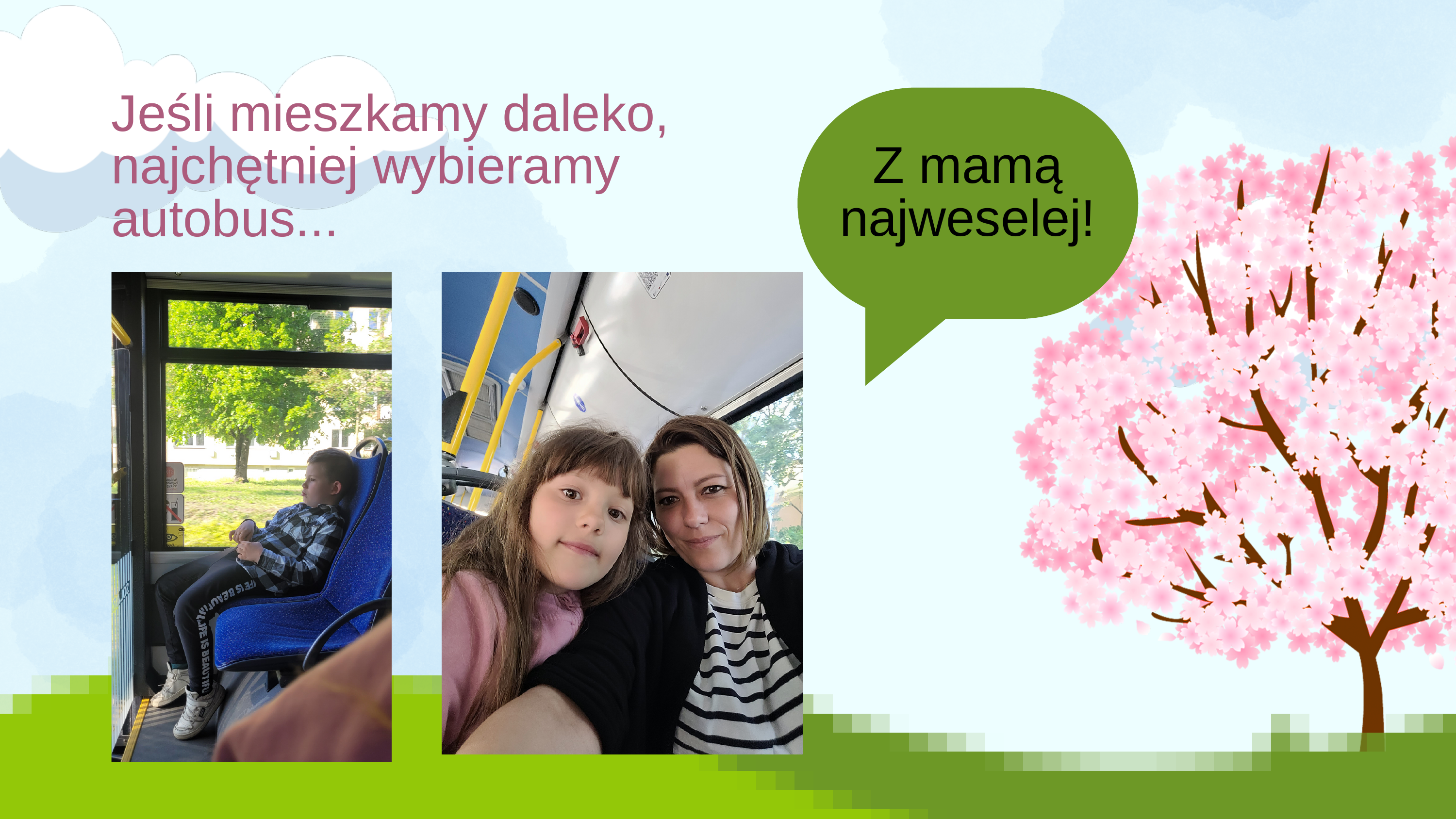

Jeśli mieszkamy daleko, najchętniej wybieramy autobus...

Z mamą najweselej!